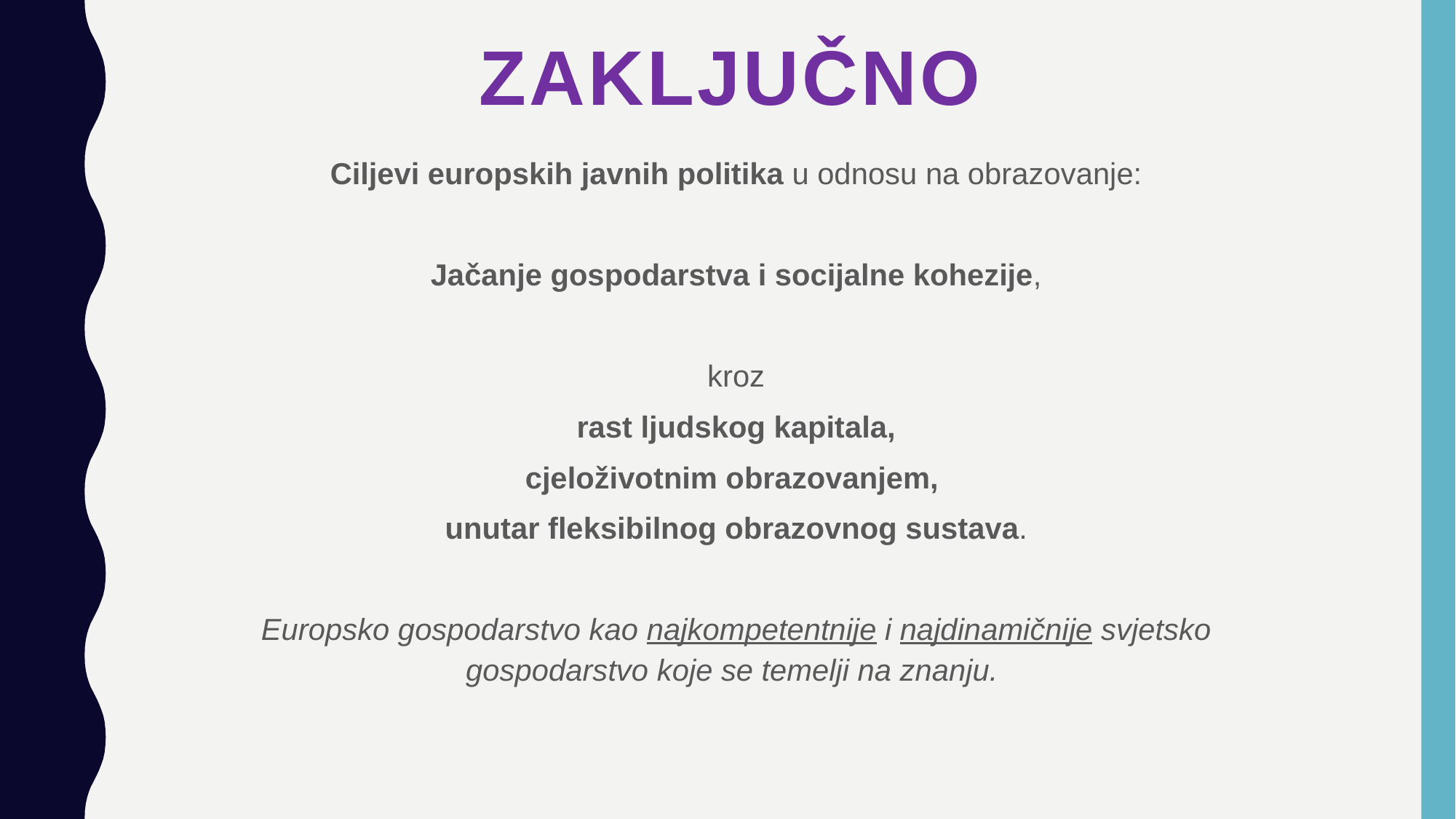

# Zaključno
Ciljevi europskih javnih politika u odnosu na obrazovanje:

Jačanje gospodarstva i socijalne kohezije,

 kroz
rast ljudskog kapitala,
cjeloživotnim obrazovanjem,
unutar fleksibilnog obrazovnog sustava.

Europsko gospodarstvo kao najkompetentnije i najdinamičnije svjetsko gospodarstvo koje se temelji na znanju.